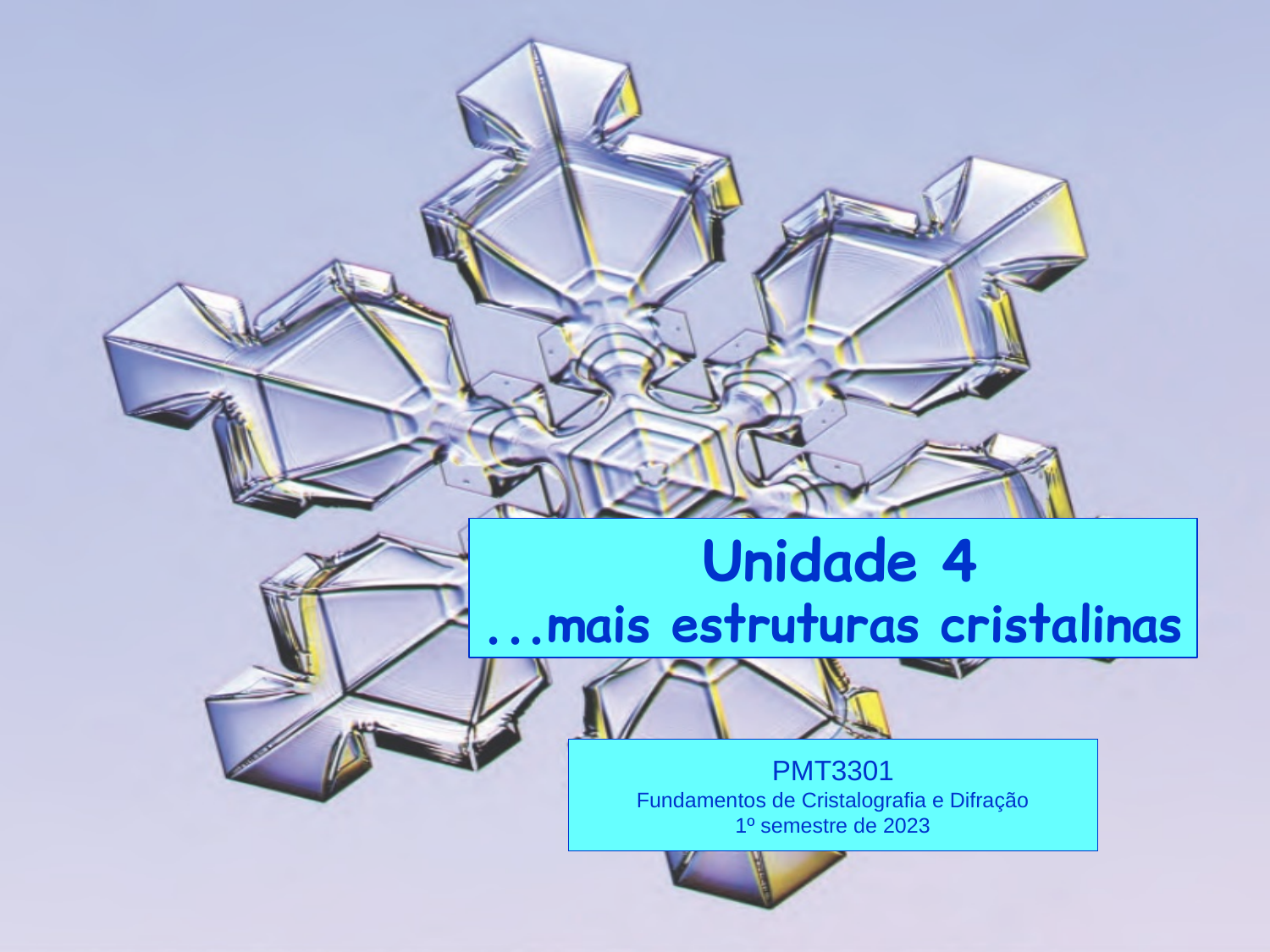

Unidade 4
...mais estruturas cristalinas
PMT3301
Fundamentos de Cristalografia e Difração
1º semestre de 2023